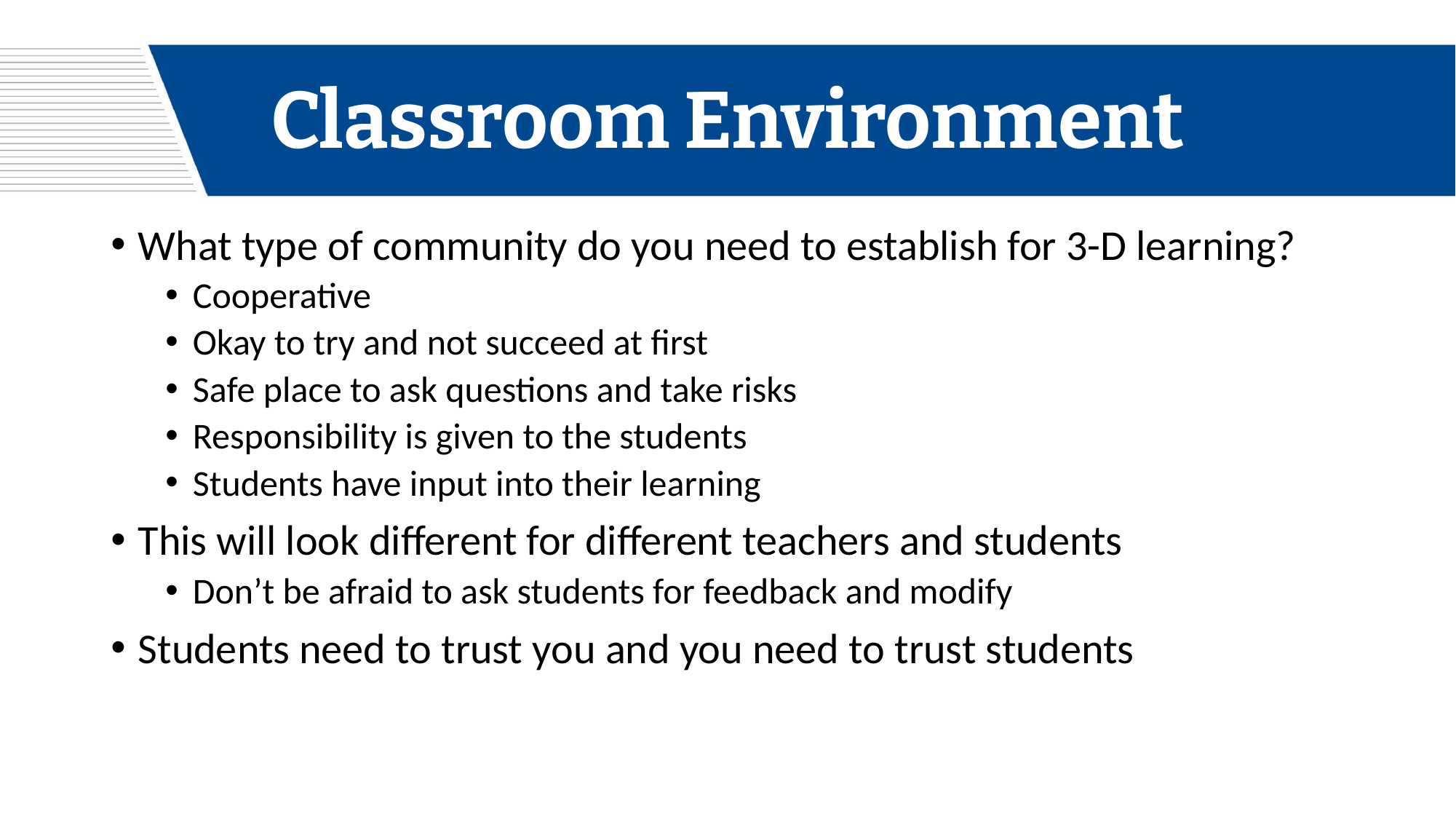

# Classroom Environment
What type of community do you need to establish for 3-D learning?
Cooperative
Okay to try and not succeed at first
Safe place to ask questions and take risks
Responsibility is given to the students
Students have input into their learning
This will look different for different teachers and students
Don’t be afraid to ask students for feedback and modify
Students need to trust you and you need to trust students